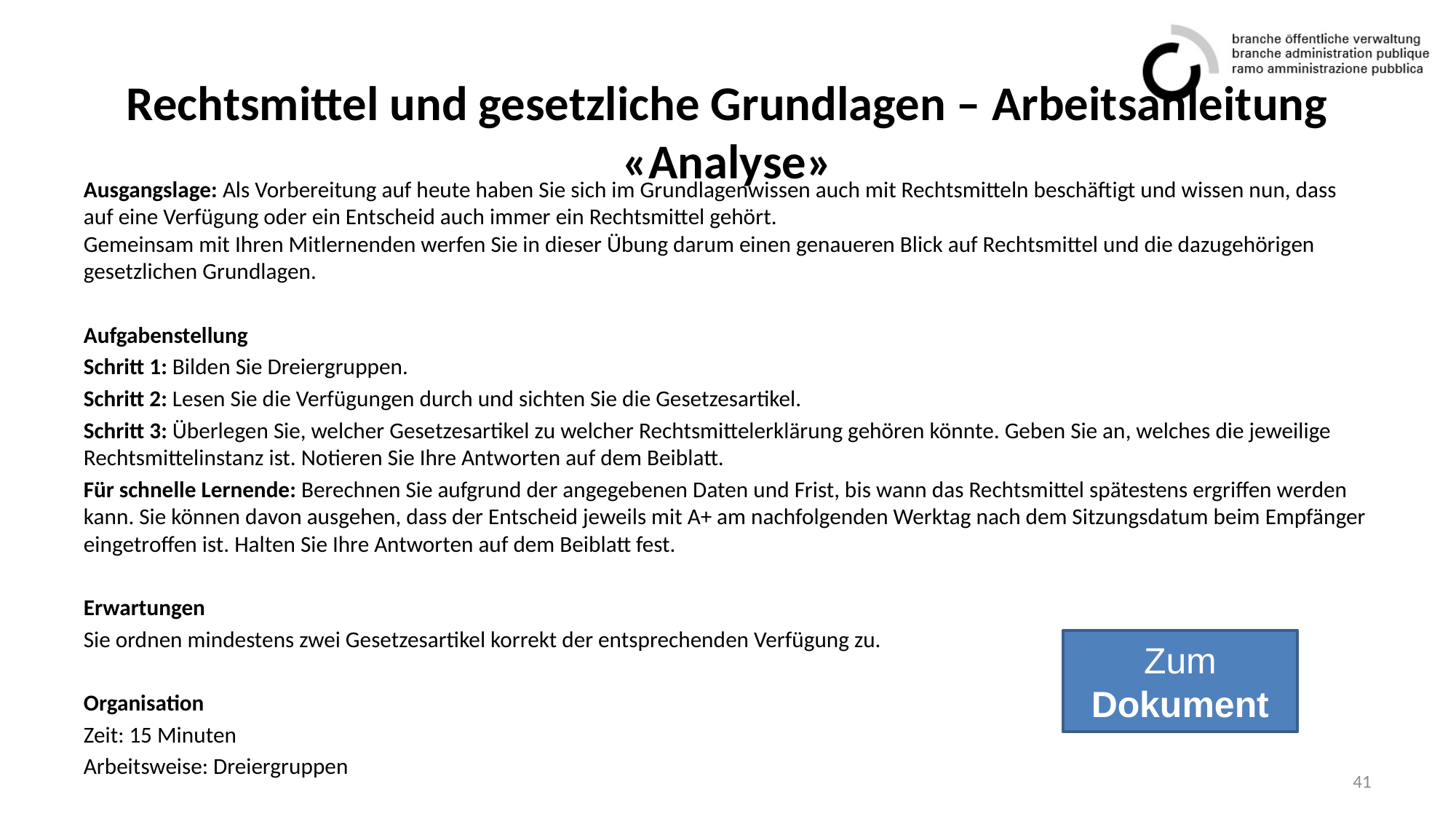

# Rechtsmittel und gesetzliche Grundlagen – Arbeitsanleitung «Analyse»
Ausgangslage: Als Vorbereitung auf heute haben Sie sich im Grundlagenwissen auch mit Rechtsmitteln beschäftigt und wissen nun, dass auf eine Verfügung oder ein Entscheid auch immer ein Rechtsmittel gehört.
Gemeinsam mit Ihren Mitlernenden werfen Sie in dieser Übung darum einen genaueren Blick auf Rechtsmittel und die dazugehörigen gesetzlichen Grundlagen.

Aufgabenstellung
Schritt 1: Bilden Sie Dreiergruppen.
Schritt 2: Lesen Sie die Verfügungen durch und sichten Sie die Gesetzesartikel.
Schritt 3: Überlegen Sie, welcher Gesetzesartikel zu welcher Rechtsmittelerklärung gehören könnte. Geben Sie an, welches die jeweilige Rechtsmittelinstanz ist. Notieren Sie Ihre Antworten auf dem Beiblatt.
Für schnelle Lernende: Berechnen Sie aufgrund der angegebenen Daten und Frist, bis wann das Rechtsmittel spätestens ergriffen werden kann. Sie können davon ausgehen, dass der Entscheid jeweils mit A+ am nachfolgenden Werktag nach dem Sitzungsdatum beim Empfänger eingetroffen ist. Halten Sie Ihre Antworten auf dem Beiblatt fest.

Erwartungen
Sie ordnen mindestens zwei Gesetzesartikel korrekt der entsprechenden Verfügung zu.

Organisation
Zeit: 15 Minuten
Arbeitsweise: Dreiergruppen

Zum
Dokument
41